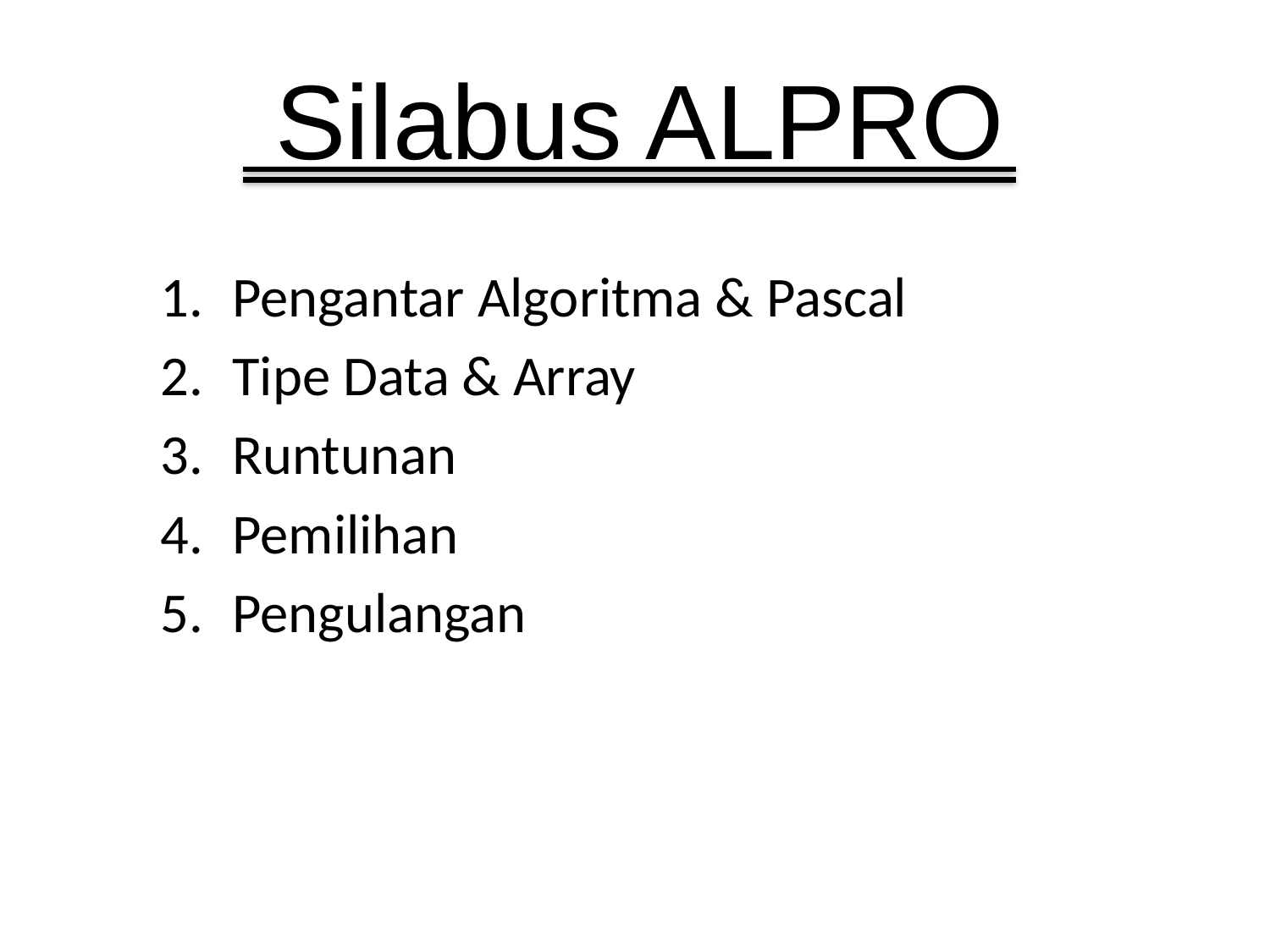

# Silabus ALPRO
Pengantar Algoritma & Pascal
Tipe Data & Array
Runtunan
Pemilihan
Pengulangan